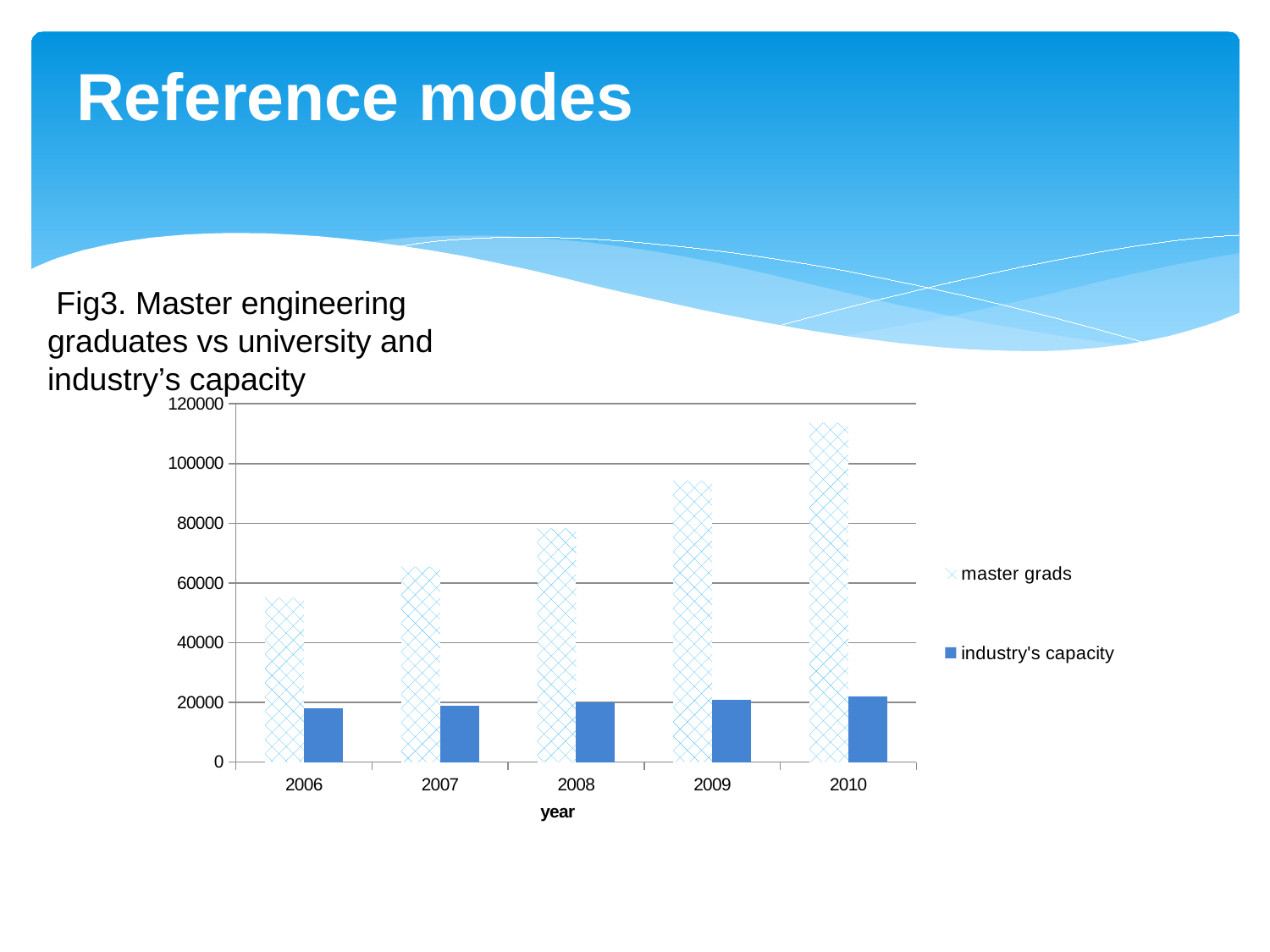

# Reference modes
 Fig3. Master engineering graduates vs university and industry’s capacity

### Chart

| Category |  |  |
|---|---|---|
| 2006 | 55051.0 | 17909.904296874996 |
| 2007 | 65450.765624999985 | 18877.039062499753 |
| 2008 | 78261.5546875 | 19896.3984375 |
| 2009 | 94189.12500000009 | 20970.8046875 |
| 2010 | 113601.2578125 | 22103.228515625025 |